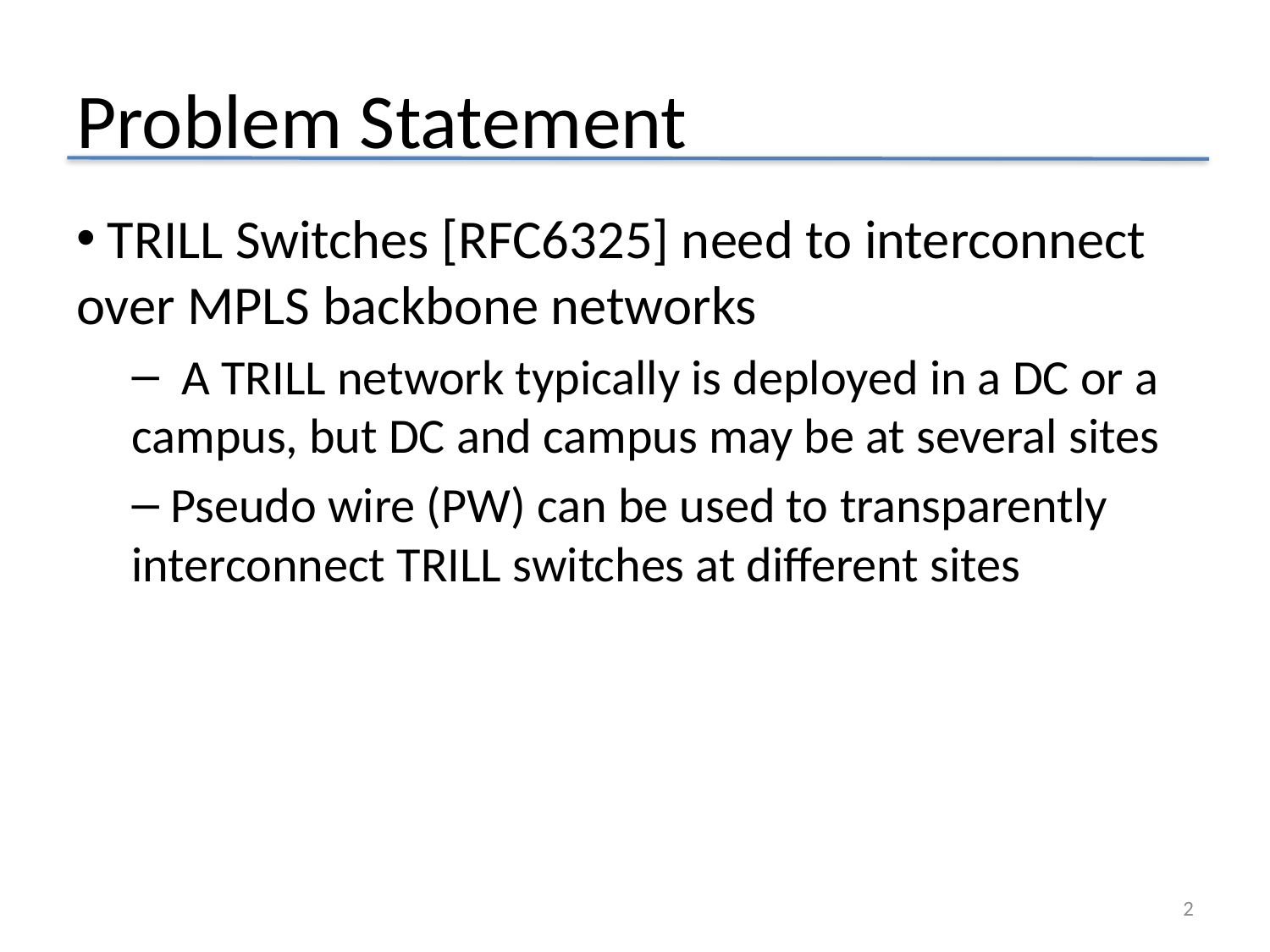

# Problem Statement
 TRILL Switches [RFC6325] need to interconnect over MPLS backbone networks
  A TRILL network typically is deployed in a DC or a campus, but DC and campus may be at several sites
 Pseudo wire (PW) can be used to transparently interconnect TRILL switches at different sites

2